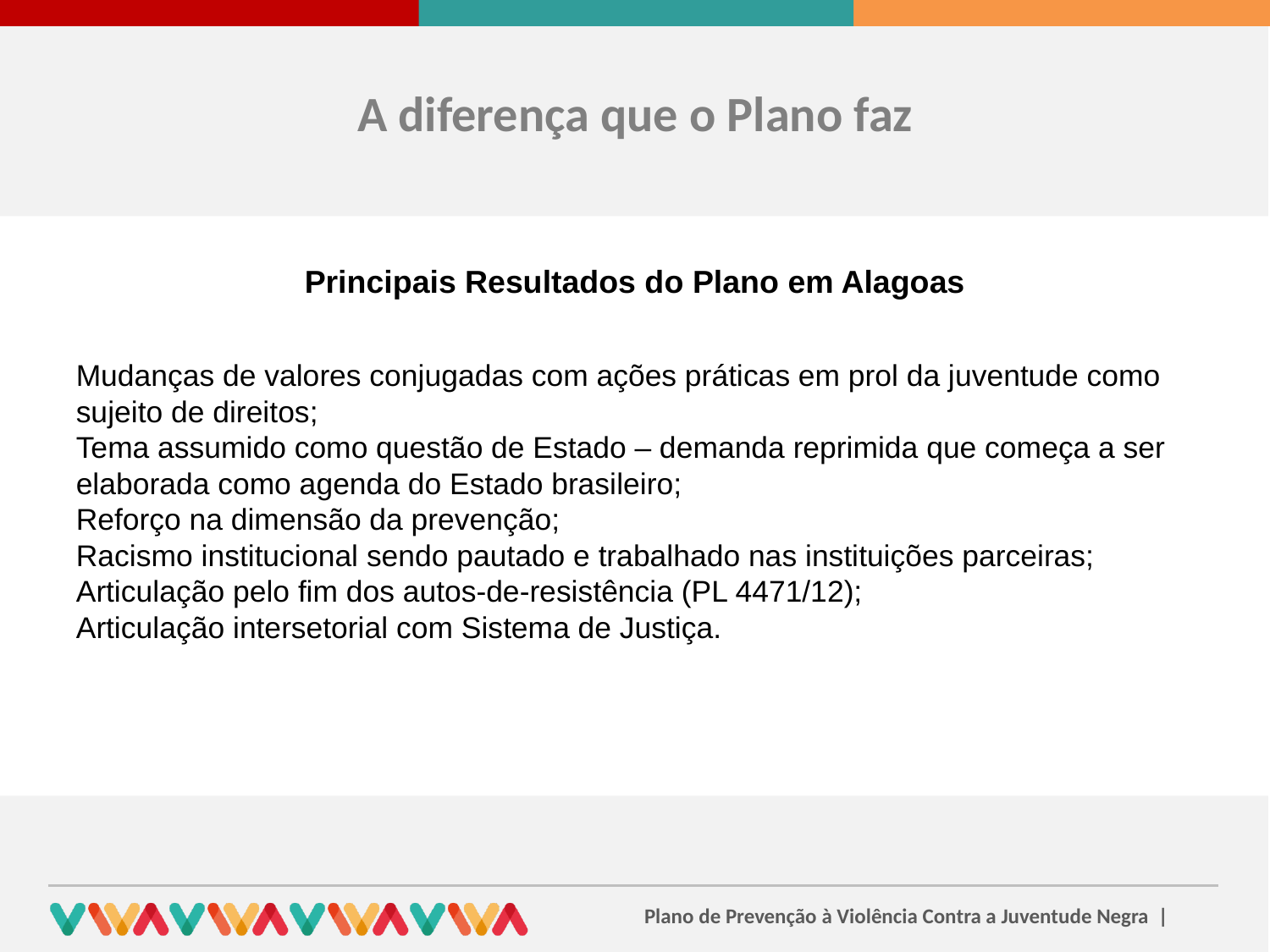

A diferença que o Plano faz

Principais Resultados do Plano em Alagoas

Mudanças de valores conjugadas com ações práticas em prol da juventude como sujeito de direitos;
Tema assumido como questão de Estado – demanda reprimida que começa a ser elaborada como agenda do Estado brasileiro;
Reforço na dimensão da prevenção;
Racismo institucional sendo pautado e trabalhado nas instituições parceiras;
Articulação pelo fim dos autos-de-resistência (PL 4471/12);
Articulação intersetorial com Sistema de Justiça.